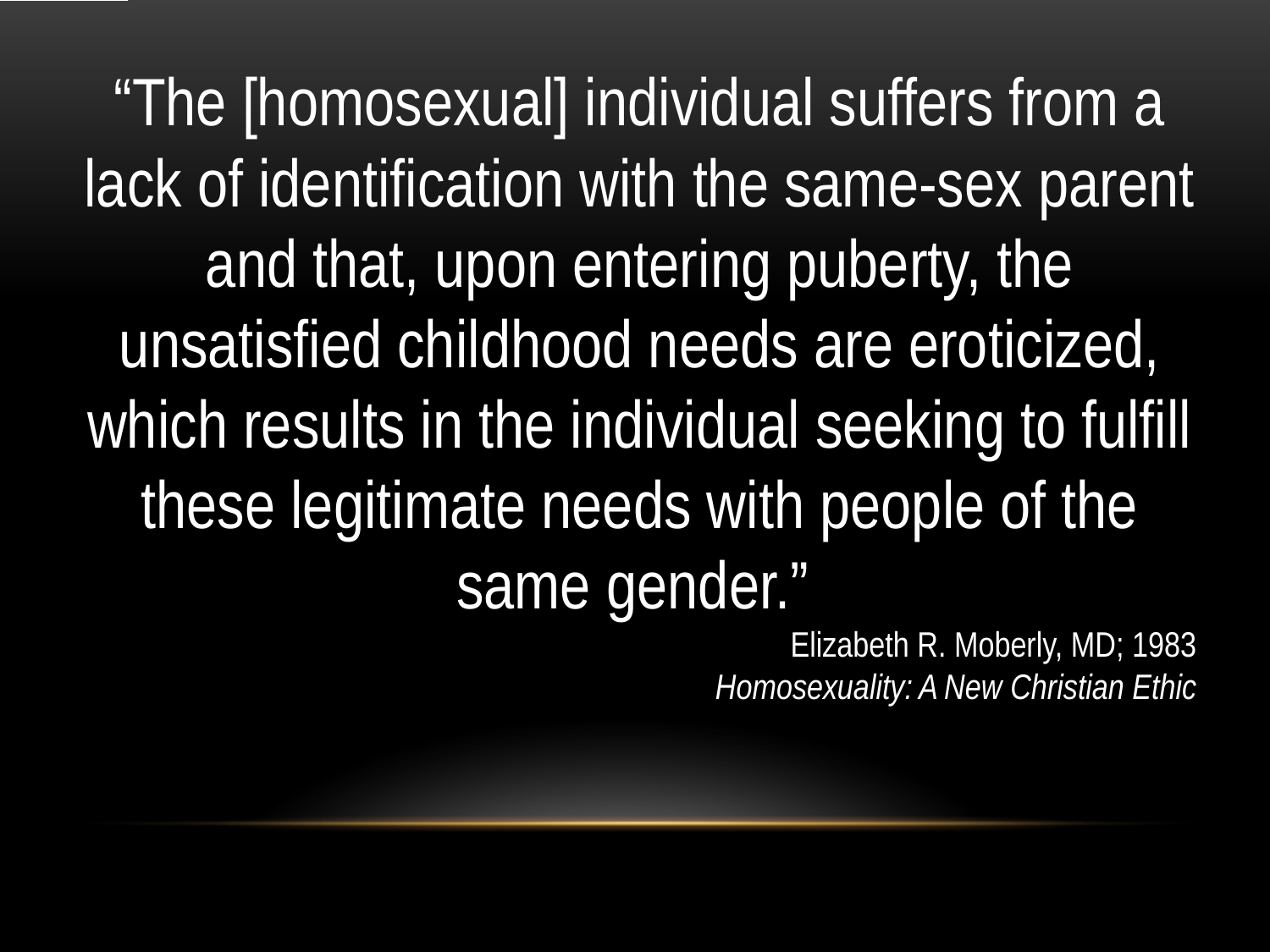

“The [homosexual] individual suffers from a lack of identification with the same-sex parent and that, upon entering puberty, the unsatisfied childhood needs are eroticized, which results in the individual seeking to fulfill these legitimate needs with people of the same gender.”
Elizabeth R. Moberly, MD; 1983
Homosexuality: A New Christian Ethic